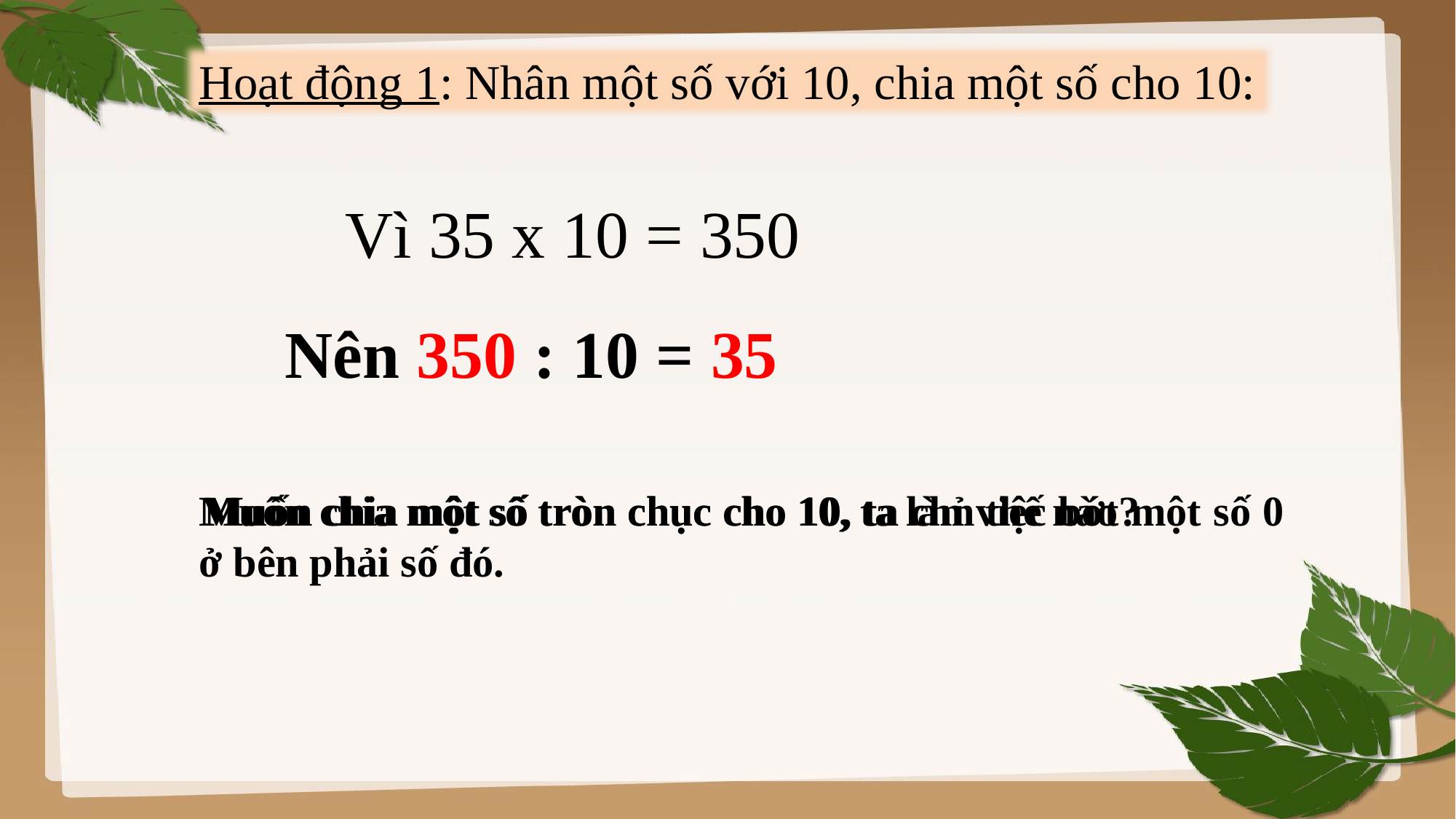

Hoạt động 1: Nhân một số với 10, chia một số cho 10:
Vì 35 x 10 = 350
Nên 350 : 10 = 35
Muốn chia một số tròn chục cho 10, ta làm thế nào?
Muốn chia một số tròn chục cho 10, ta chỉ việc bớt một số 0 ở bên phải số đó.